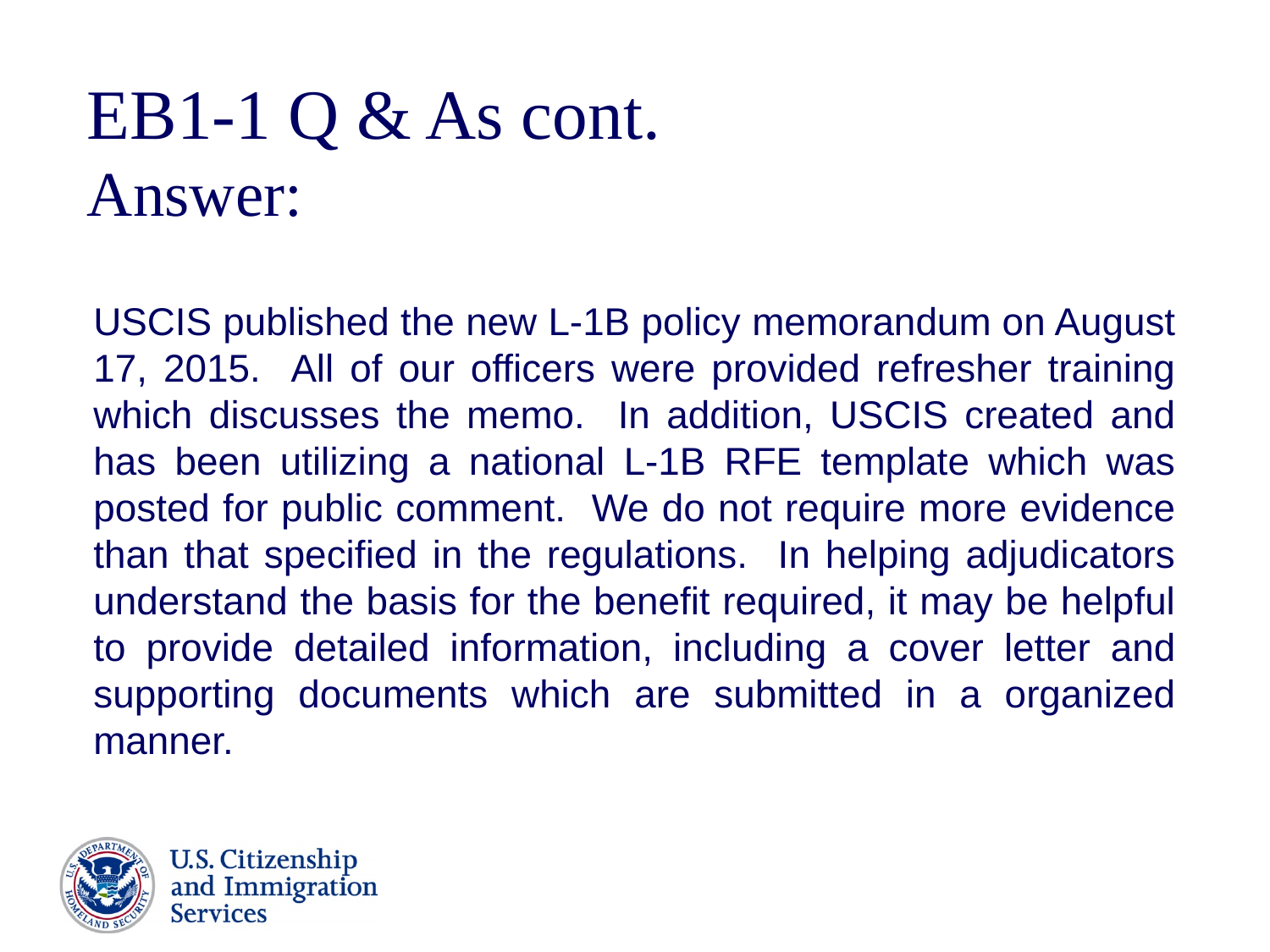

# EB1-1 Q & As cont. Answer:

USCIS published the new L-1B policy memorandum on August 17, 2015.  All of our officers were provided refresher training which discusses the memo.  In addition, USCIS created and has been utilizing a national L-1B RFE template which was posted for public comment.  We do not require more evidence than that specified in the regulations.  In helping adjudicators understand the basis for the benefit required, it may be helpful to provide detailed information, including a cover letter and supporting documents which are submitted in a organized manner.